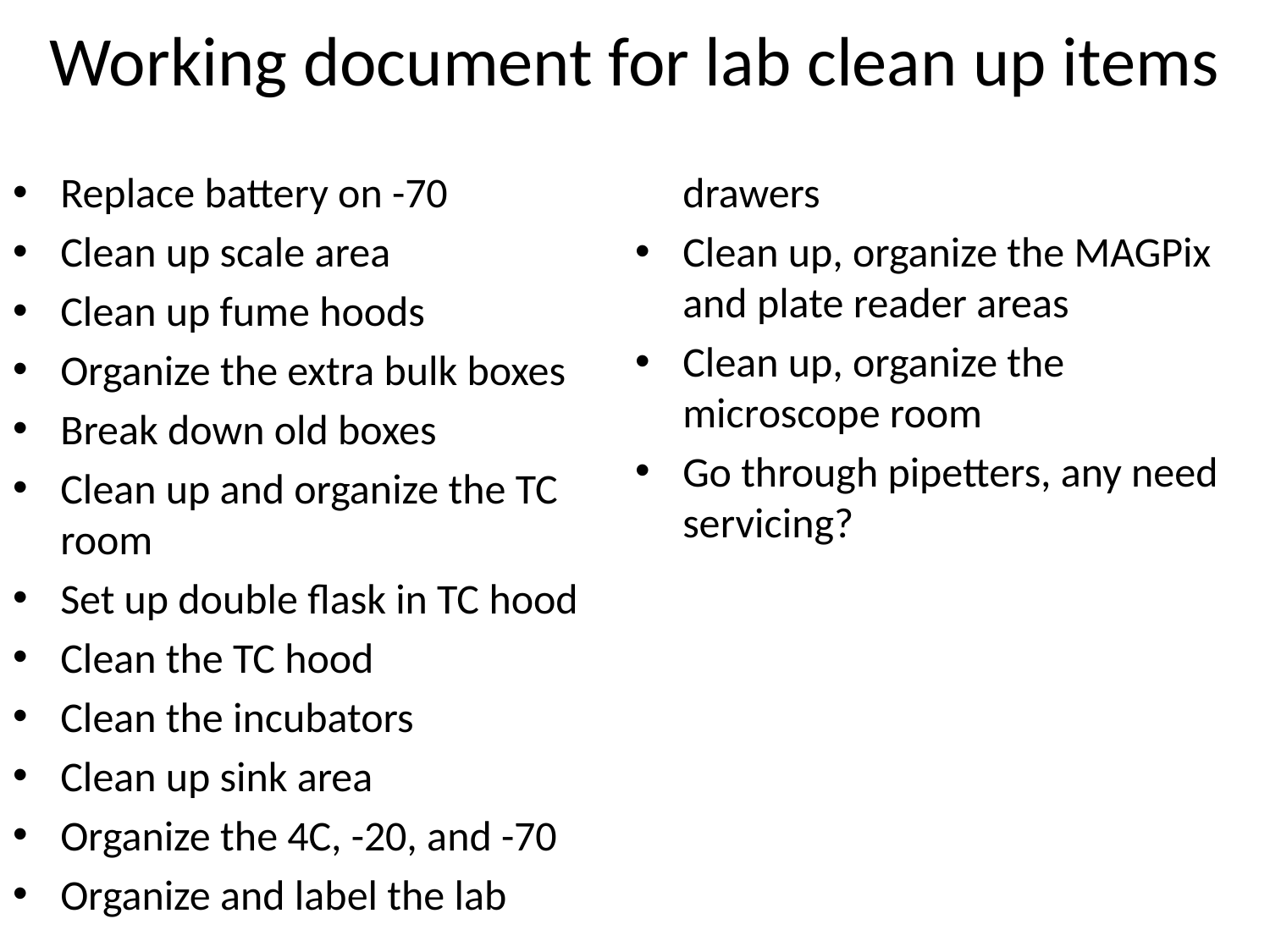

# Working document for lab clean up items
Replace battery on -70
Clean up scale area
Clean up fume hoods
Organize the extra bulk boxes
Break down old boxes
Clean up and organize the TC room
Set up double flask in TC hood
Clean the TC hood
Clean the incubators
Clean up sink area
Organize the 4C, -20, and -70
Organize and label the lab drawers
Clean up, organize the MAGPix and plate reader areas
Clean up, organize the microscope room
Go through pipetters, any need servicing?